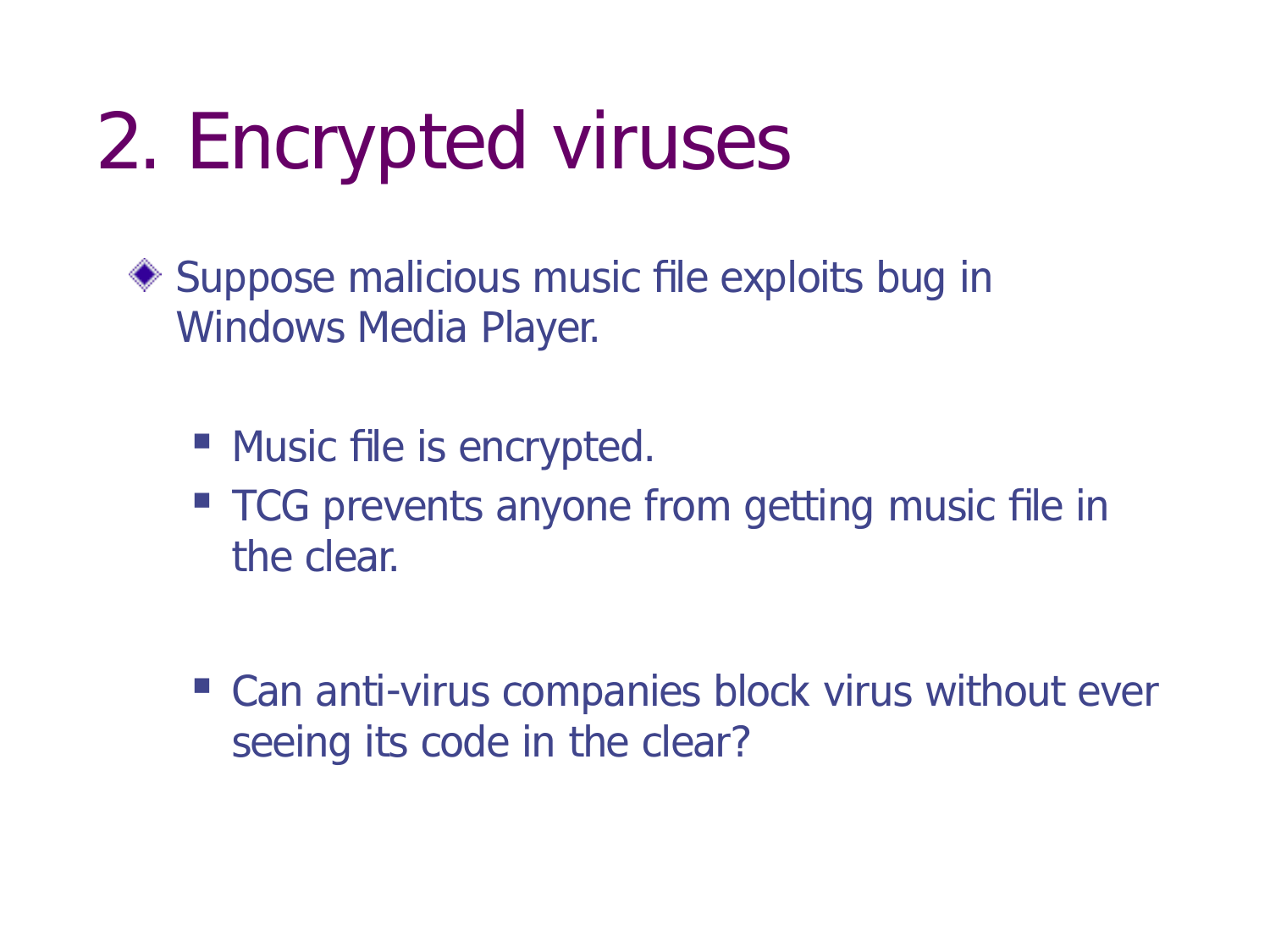

# 2. Encrypted viruses
Suppose malicious music file exploits bug in
Windows Media Player.

Music file is encrypted.
TCG prevents anyone from getting music file in the clear.

Can anti-virus companies block virus without ever seeing its code in the clear?